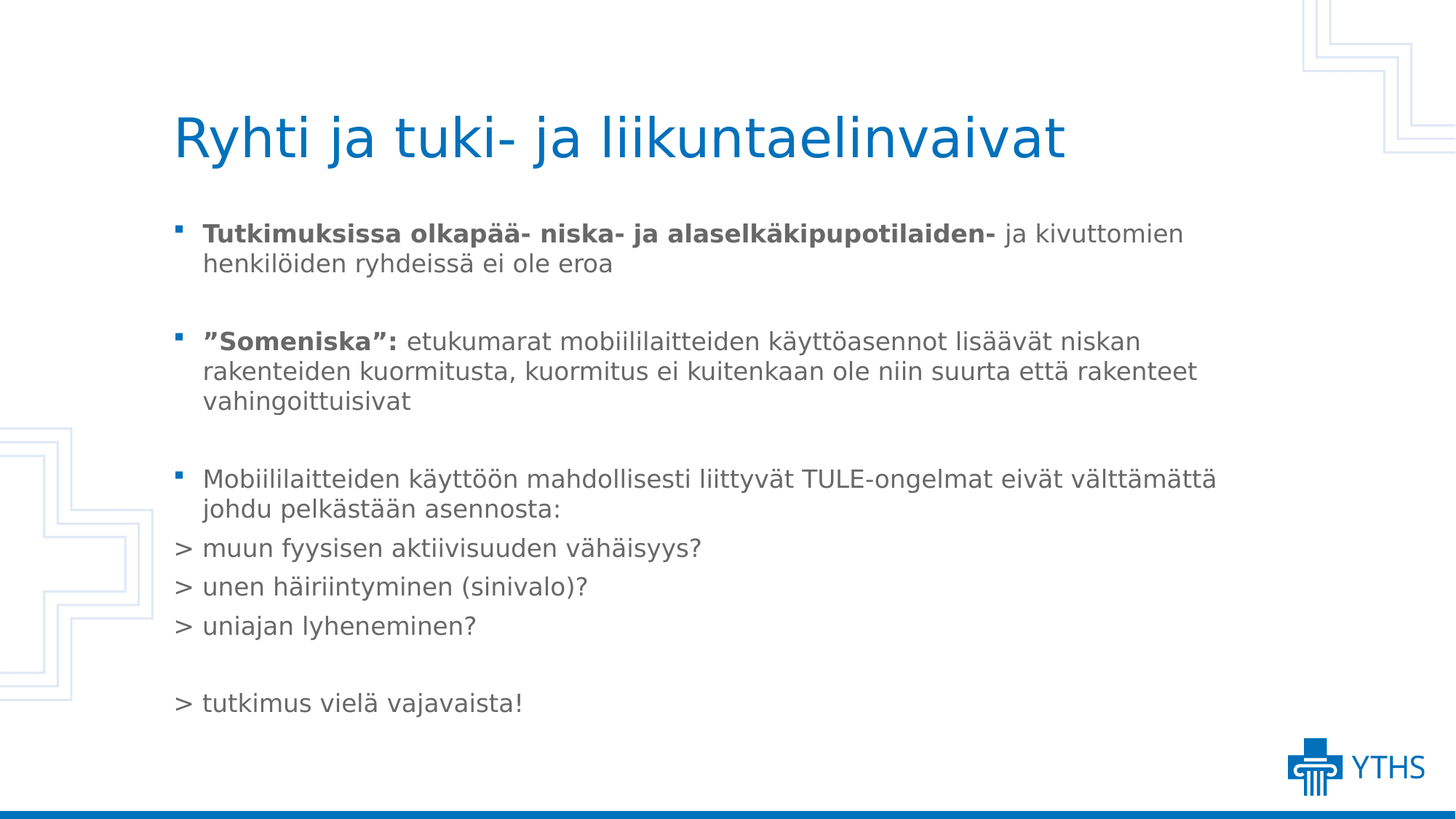

# Ryhti ja tuki- ja liikuntaelinvaivat
Tutkimuksissa olkapää- niska- ja alaselkäkipupotilaiden- ja kivuttomien henkilöiden ryhdeissä ei ole eroa

”Someniska”: etukumarat mobiililaitteiden käyttöasennot lisäävät niskan rakenteiden kuormitusta, kuormitus ei kuitenkaan ole niin suurta että rakenteet vahingoittuisivat

Mobiililaitteiden käyttöön mahdollisesti liittyvät TULE-ongelmat eivät välttämättä johdu pelkästään asennosta:
> muun fyysisen aktiivisuuden vähäisyys?
> unen häiriintyminen (sinivalo)?
> uniajan lyheneminen?

> tutkimus vielä vajavaista!